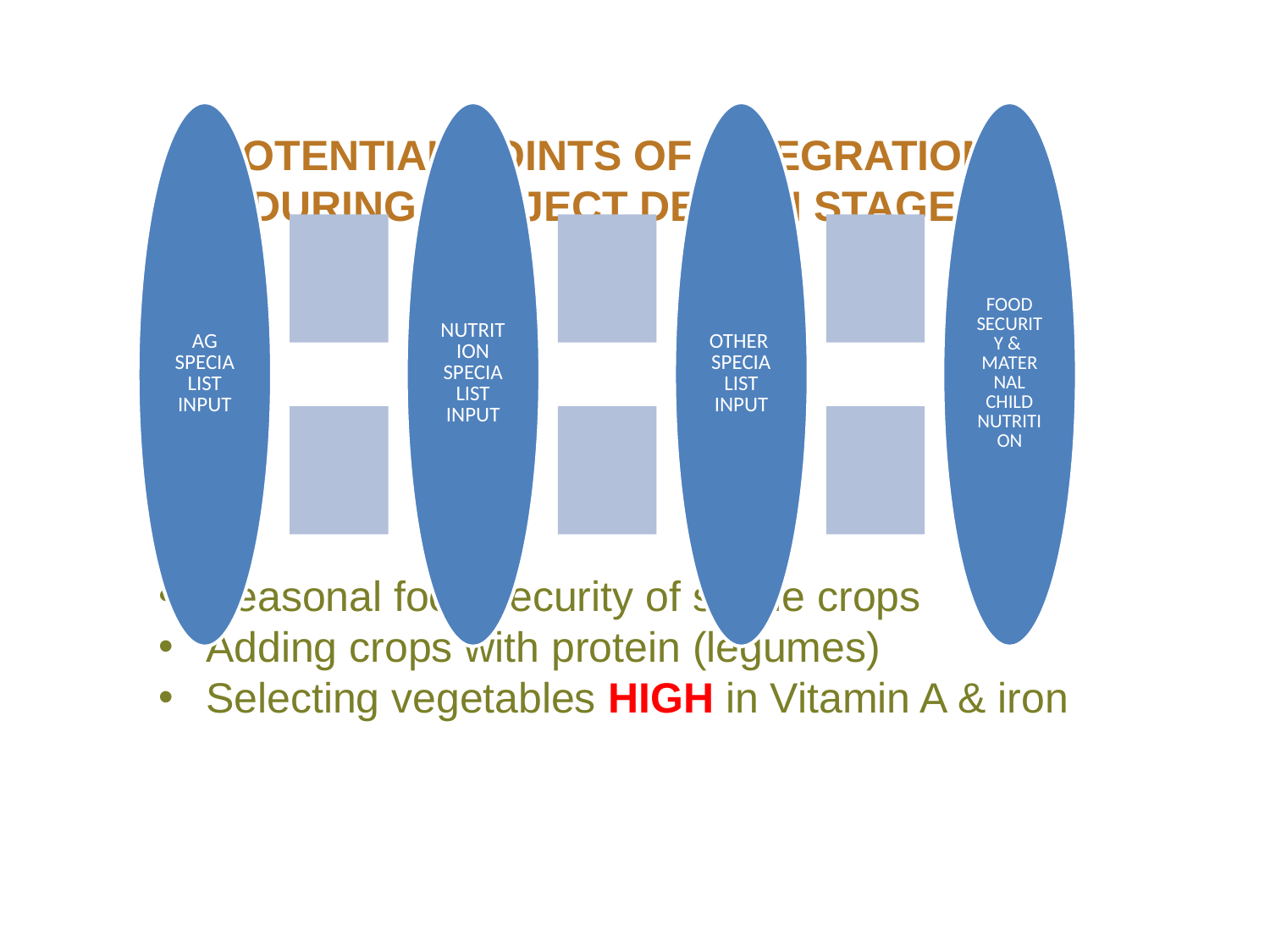

AG SPECIALIST INPUT
NUTRITION SPECIALIST INPUT
FOOD SECURITY &  MATERNAL CHILD NUTRITION
OTHER  SPECIALIST INPUT
POTENTIAL POINTS OF INTEGRATION DURING PROJECT DESIGN STAGE
Seasonal food security of staple crops
Adding crops with protein (legumes)
Selecting vegetables HIGH in Vitamin A & iron